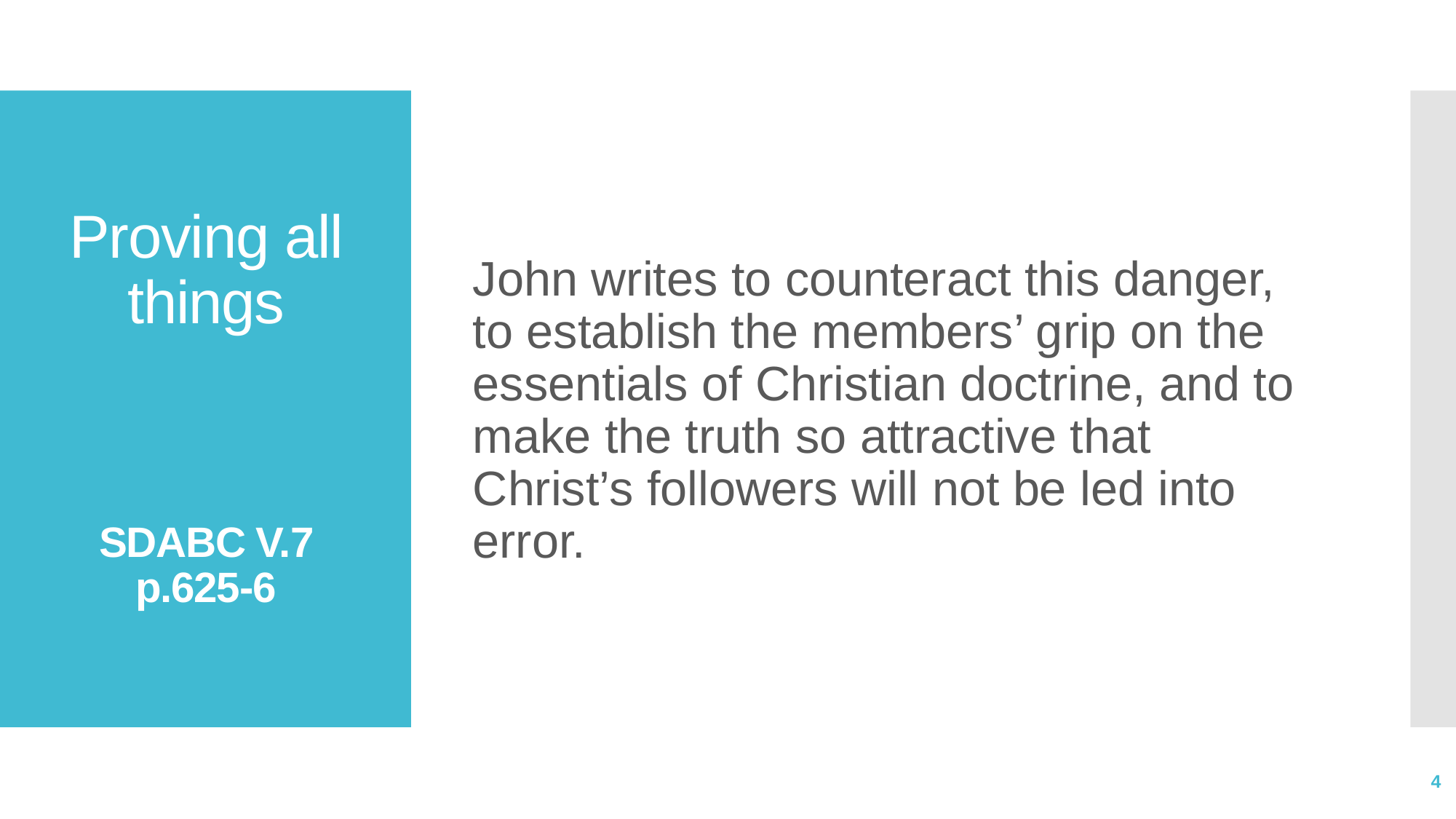

John writes to counteract this danger, to establish the members’ grip on the essentials of Christian doctrine, and to make the truth so attractive that Christ’s followers will not be led into error.
# Proving all things SDABC V.7 p.625-6
4